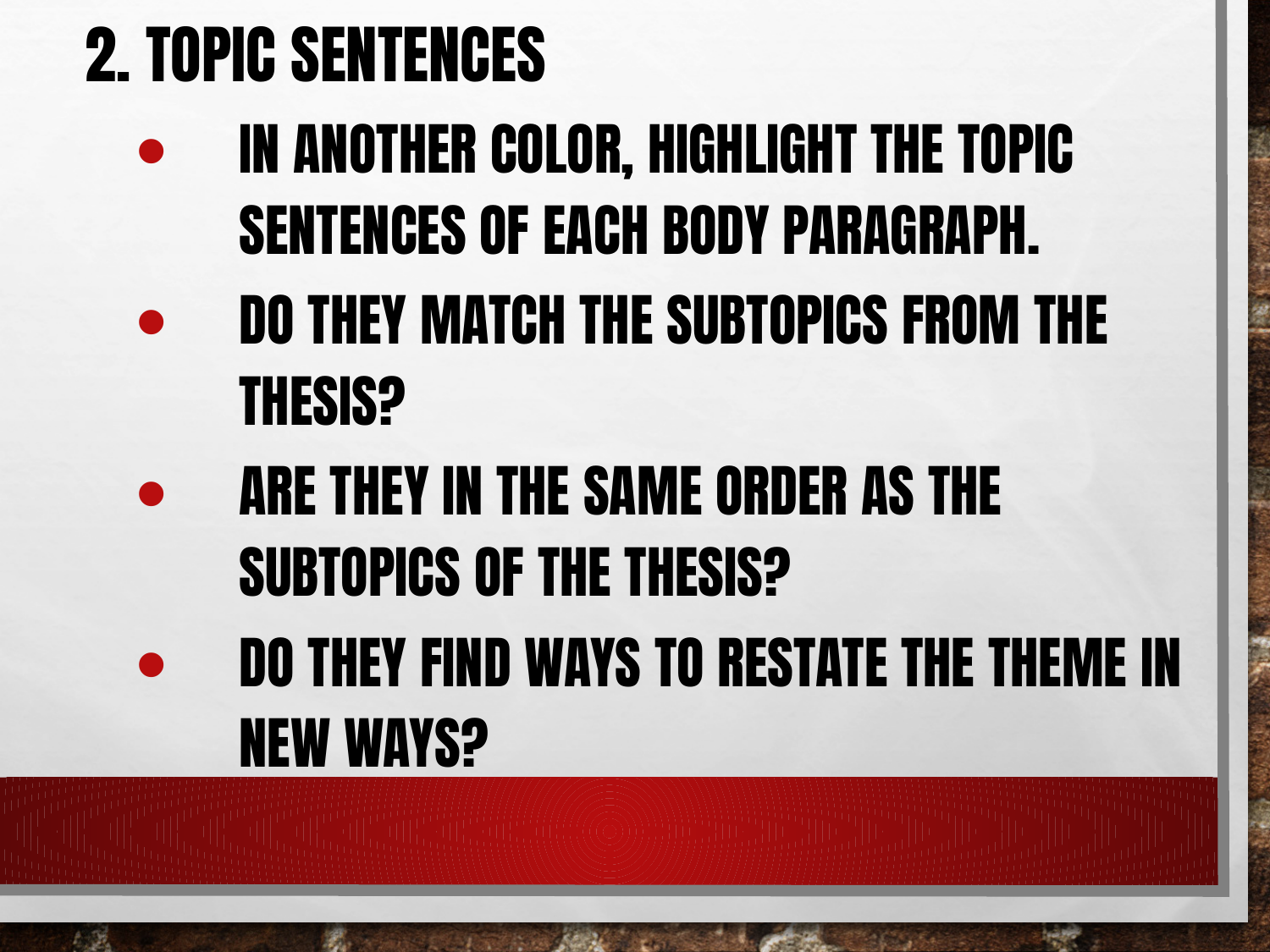

2. Topic Sentences
In another color, highlight the topic sentences of each body paragraph.
Do they match the subtopics from the thesis?
Are they in the same order as the subtopics of the thesis?
Do they find ways to restate the theme in new ways?